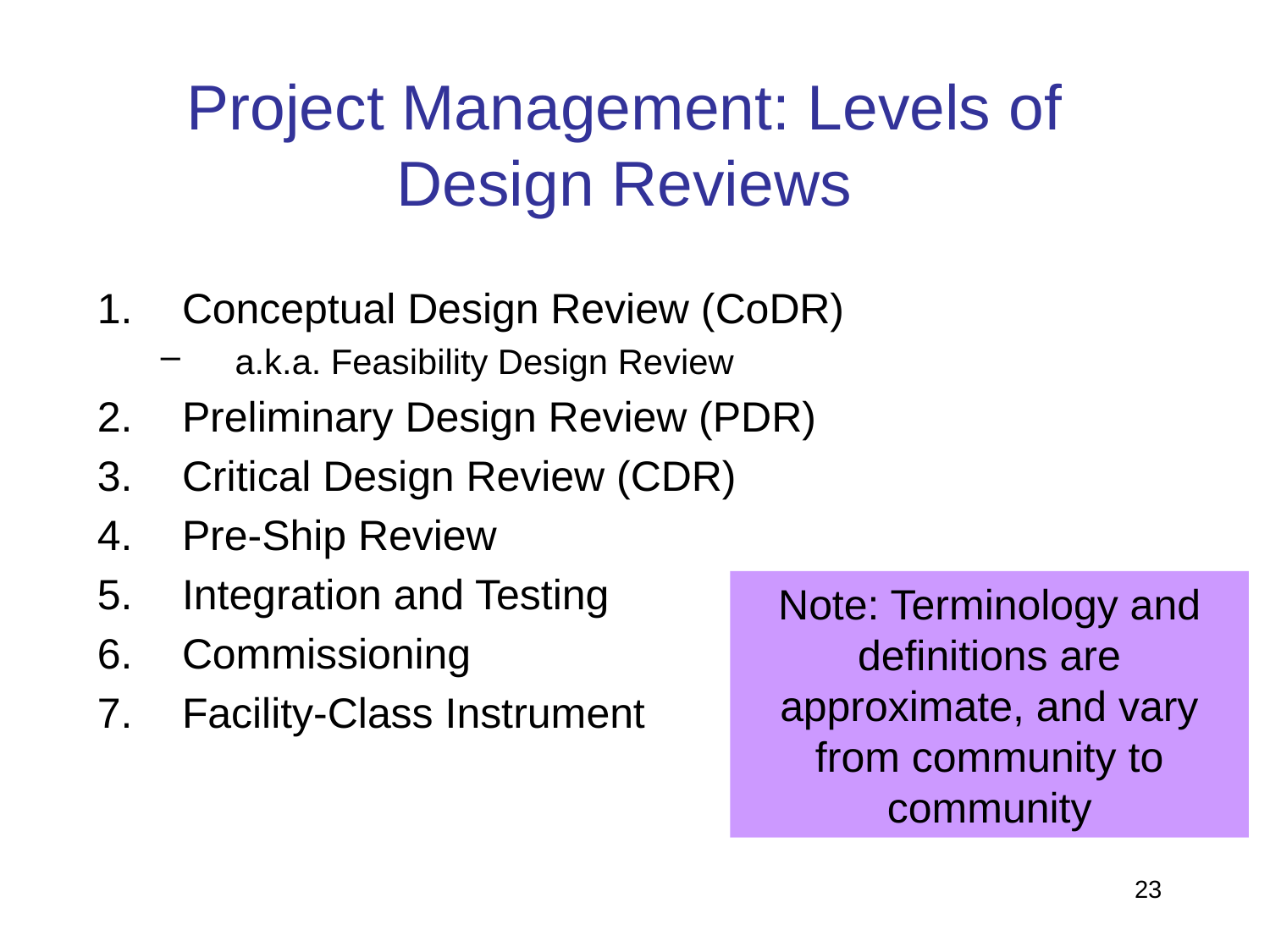

# Project Management: Levels of Design Reviews
Conceptual Design Review (CoDR)
a.k.a. Feasibility Design Review
Preliminary Design Review (PDR)
Critical Design Review (CDR)
Pre-Ship Review
Integration and Testing
Commissioning
Facility-Class Instrument
Note: Terminology and definitions are approximate, and vary from community to community
23